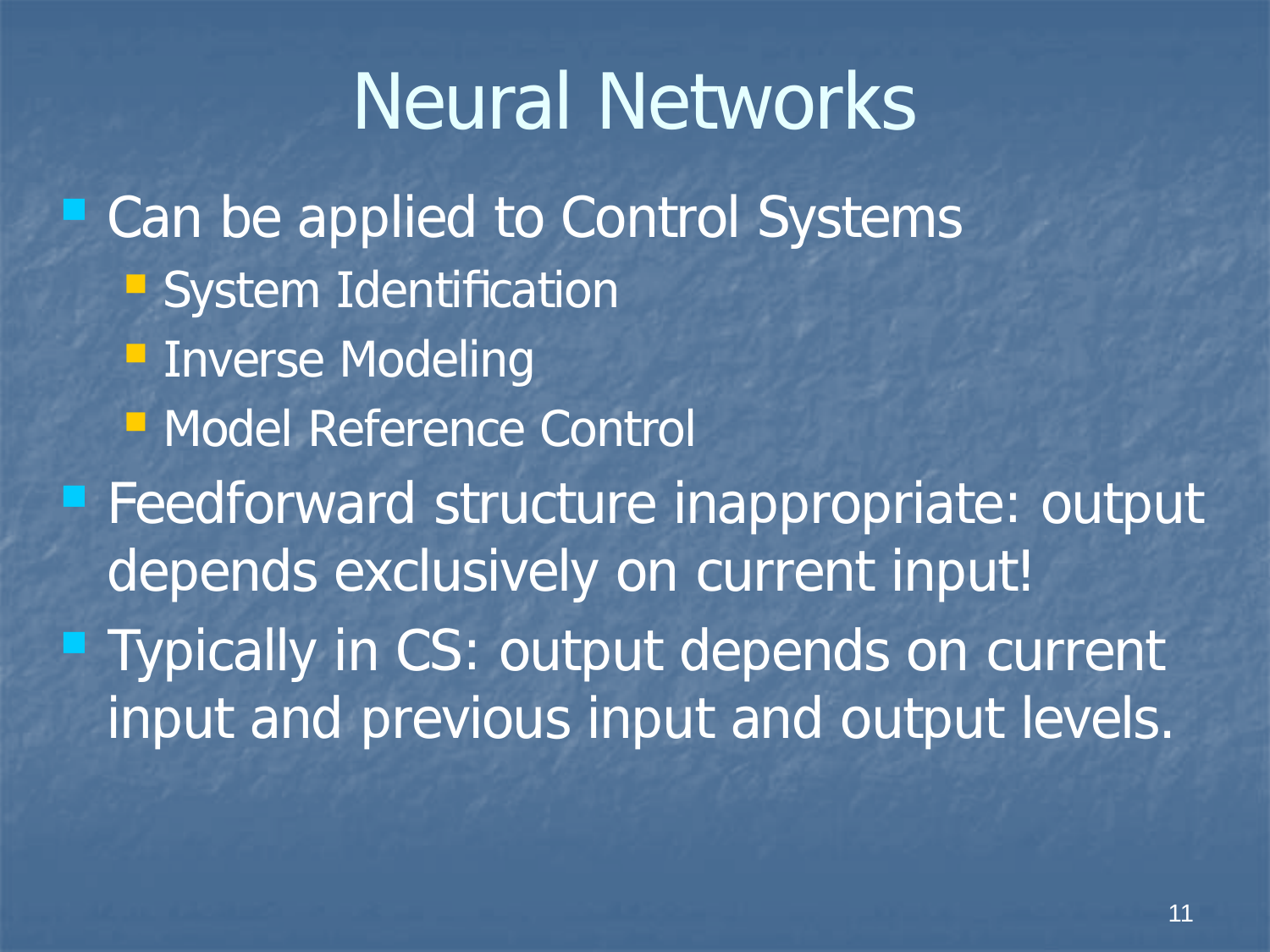

# Neural Networks
Can be applied to Control Systems
System Identification
Inverse Modeling
Model Reference Control
Feedforward structure inappropriate: output depends exclusively on current input!
Typically in CS: output depends on current input and previous input and output levels.
 11